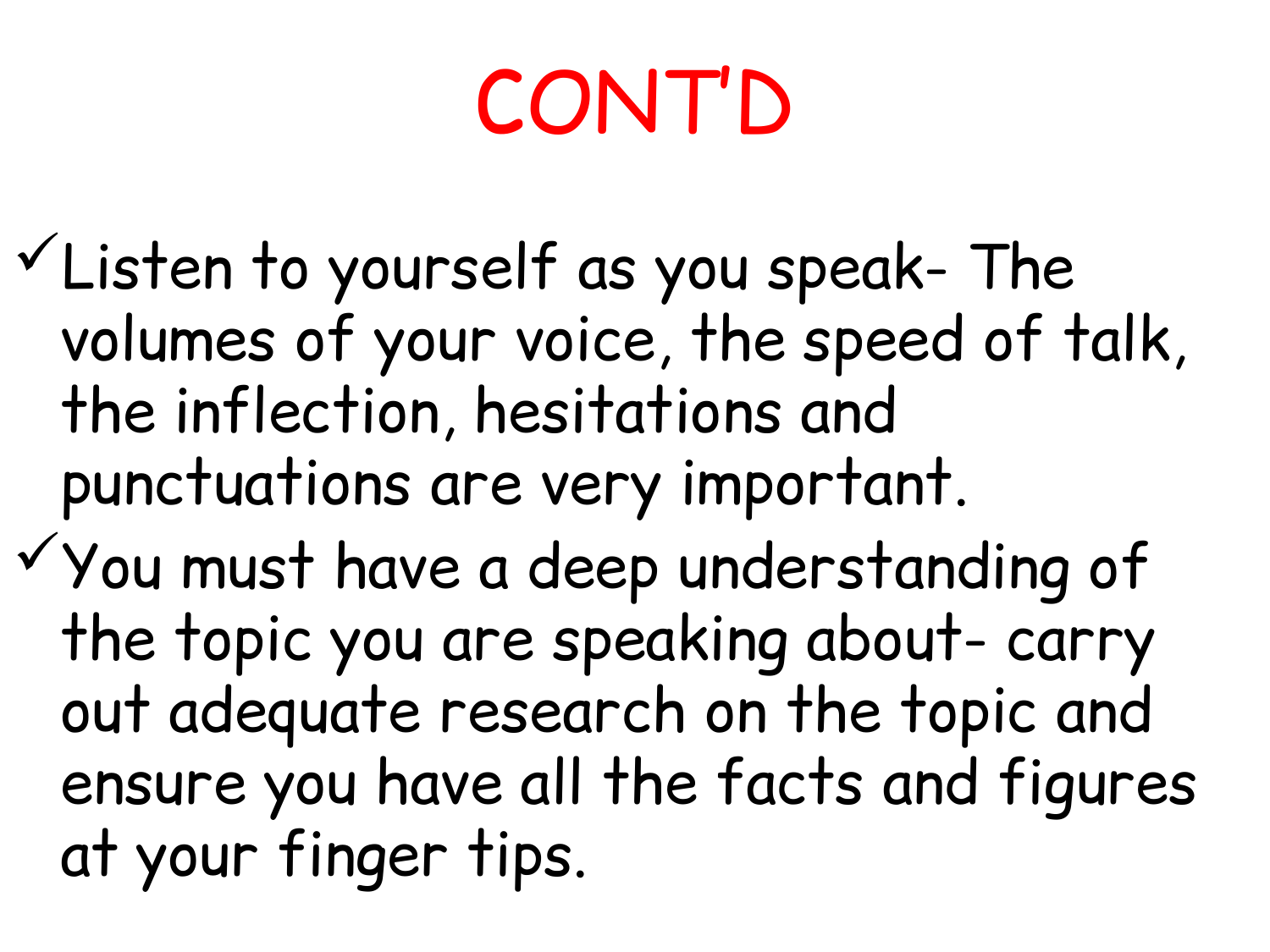

# CONT’D
Listen to yourself as you speak- The volumes of your voice, the speed of talk, the inflection, hesitations and punctuations are very important.
You must have a deep understanding of the topic you are speaking about- carry out adequate research on the topic and ensure you have all the facts and figures at your finger tips.